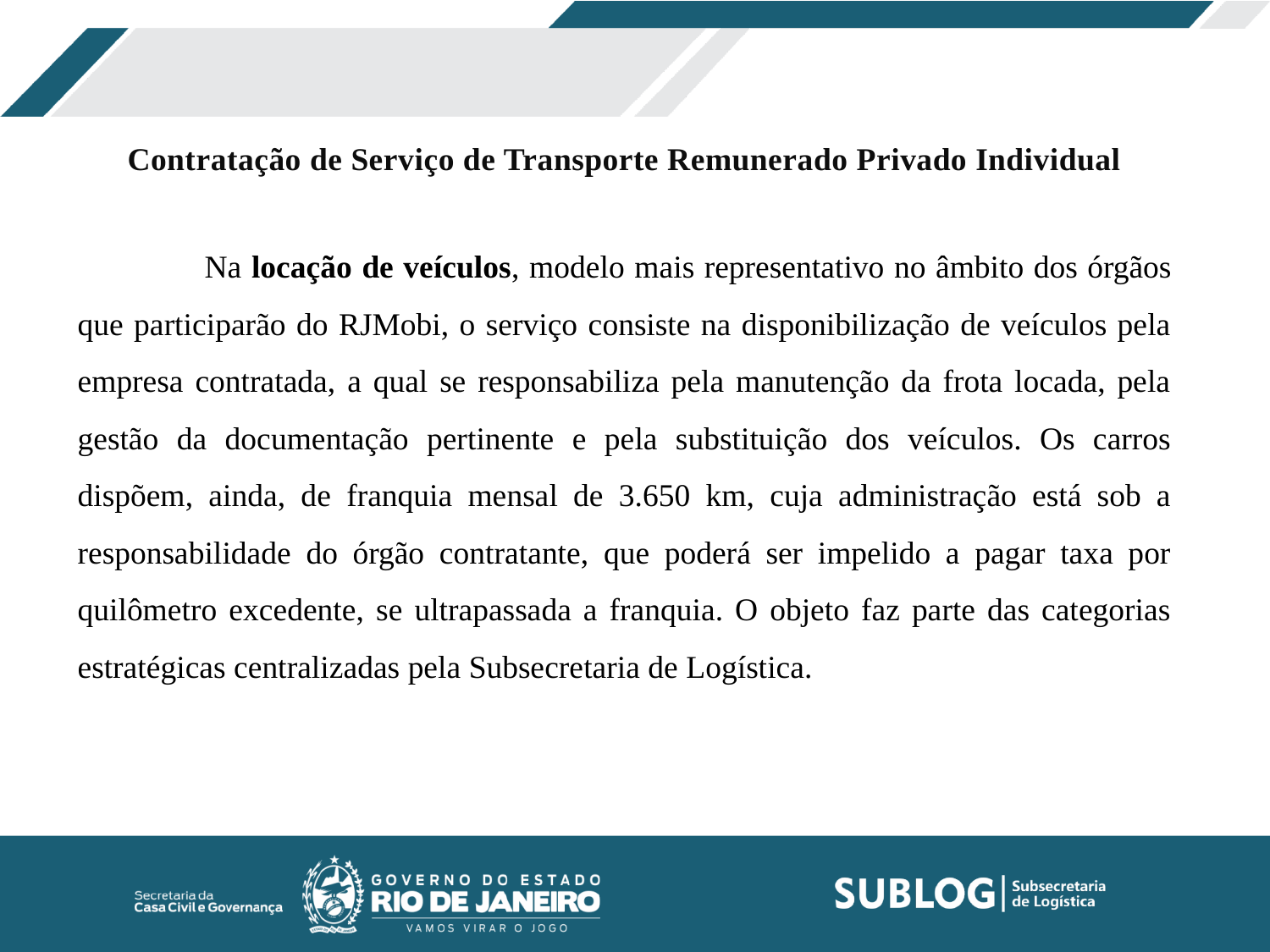

Contratação de Serviço de Transporte Remunerado Privado Individual

	Na locação de veículos, modelo mais representativo no âmbito dos órgãos que participarão do RJMobi, o serviço consiste na disponibilização de veículos pela empresa contratada, a qual se responsabiliza pela manutenção da frota locada, pela gestão da documentação pertinente e pela substituição dos veículos. Os carros dispõem, ainda, de franquia mensal de 3.650 km, cuja administração está sob a responsabilidade do órgão contratante, que poderá ser impelido a pagar taxa por quilômetro excedente, se ultrapassada a franquia. O objeto faz parte das categorias estratégicas centralizadas pela Subsecretaria de Logística.